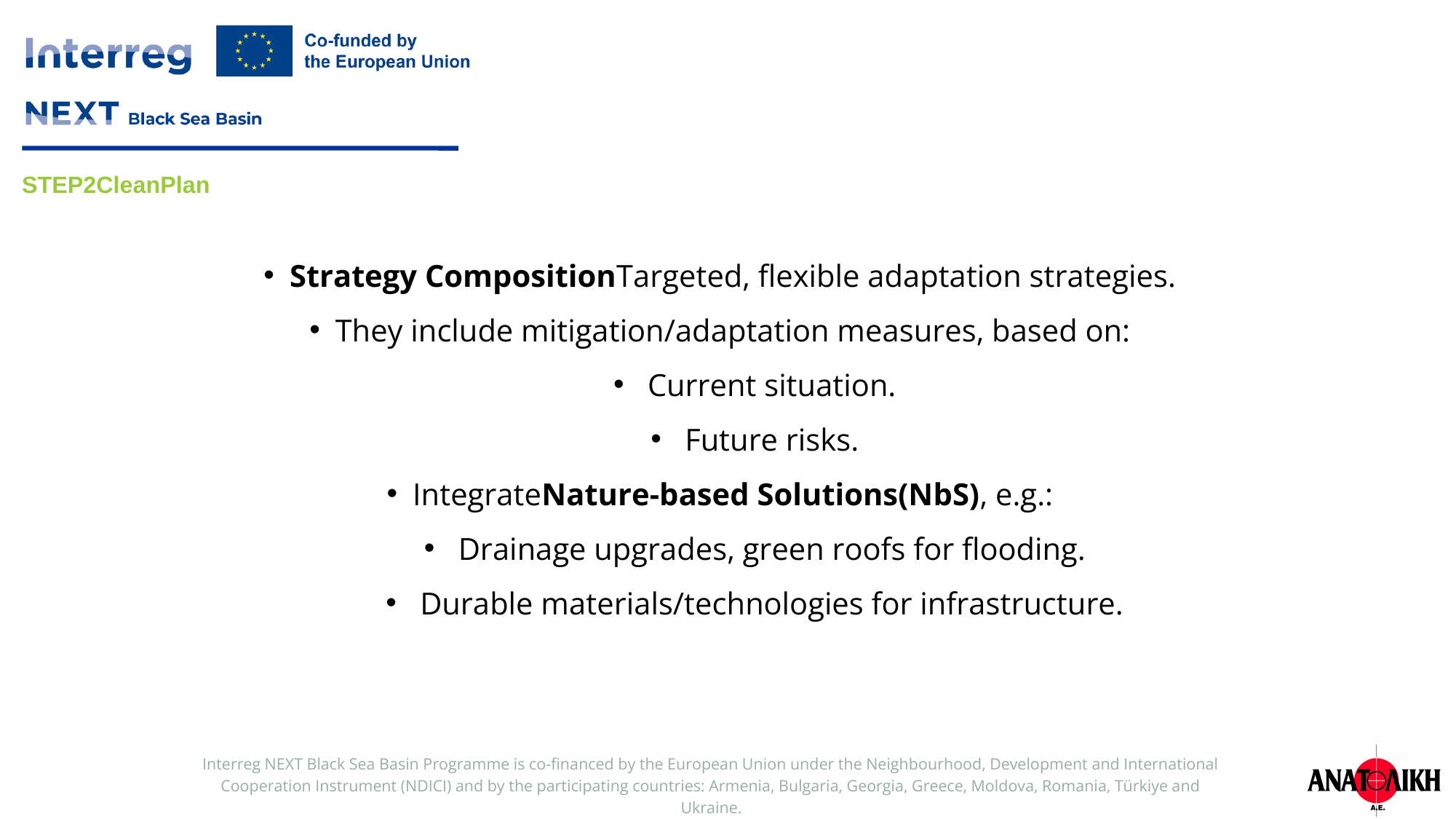

Strategy CompositionTargeted, flexible adaptation strategies.
They include mitigation/adaptation measures, based on:
Current situation.
Future risks.
IntegrateNature-based Solutions(NbS), e.g.:
Drainage upgrades, green roofs for flooding.
Durable materials/technologies for infrastructure.